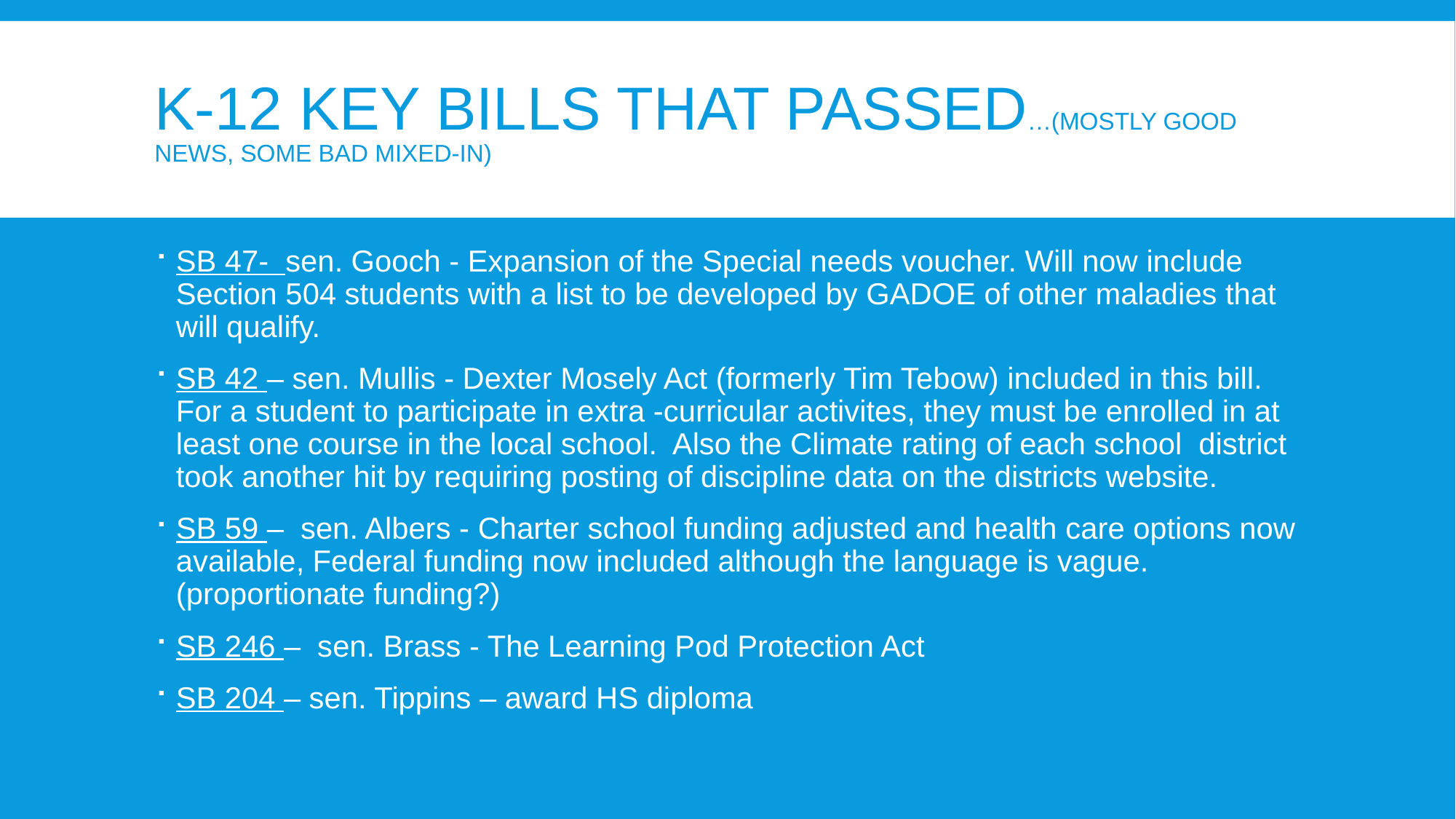

# K-12 Key Bills that Passed…(mostly good news, some bad mixed-in)
SB 47-  sen. Gooch - Expansion of the Special needs voucher. Will now include Section 504 students with a list to be developed by GADOE of other maladies that  will qualify.
SB 42 – sen. Mullis - Dexter Mosely Act (formerly Tim Tebow) included in this bill.  For a student to participate in extra -curricular activites, they must be enrolled in at least one course in the local school.  Also the Climate rating of each school  district took another hit by requiring posting of discipline data on the districts website.
SB 59 –  sen. Albers - Charter school funding adjusted and health care options now available, Federal funding now included although the language is vague.  (proportionate funding?)
SB 246 –  sen. Brass - The Learning Pod Protection Act
SB 204 – sen. Tippins – award HS diploma